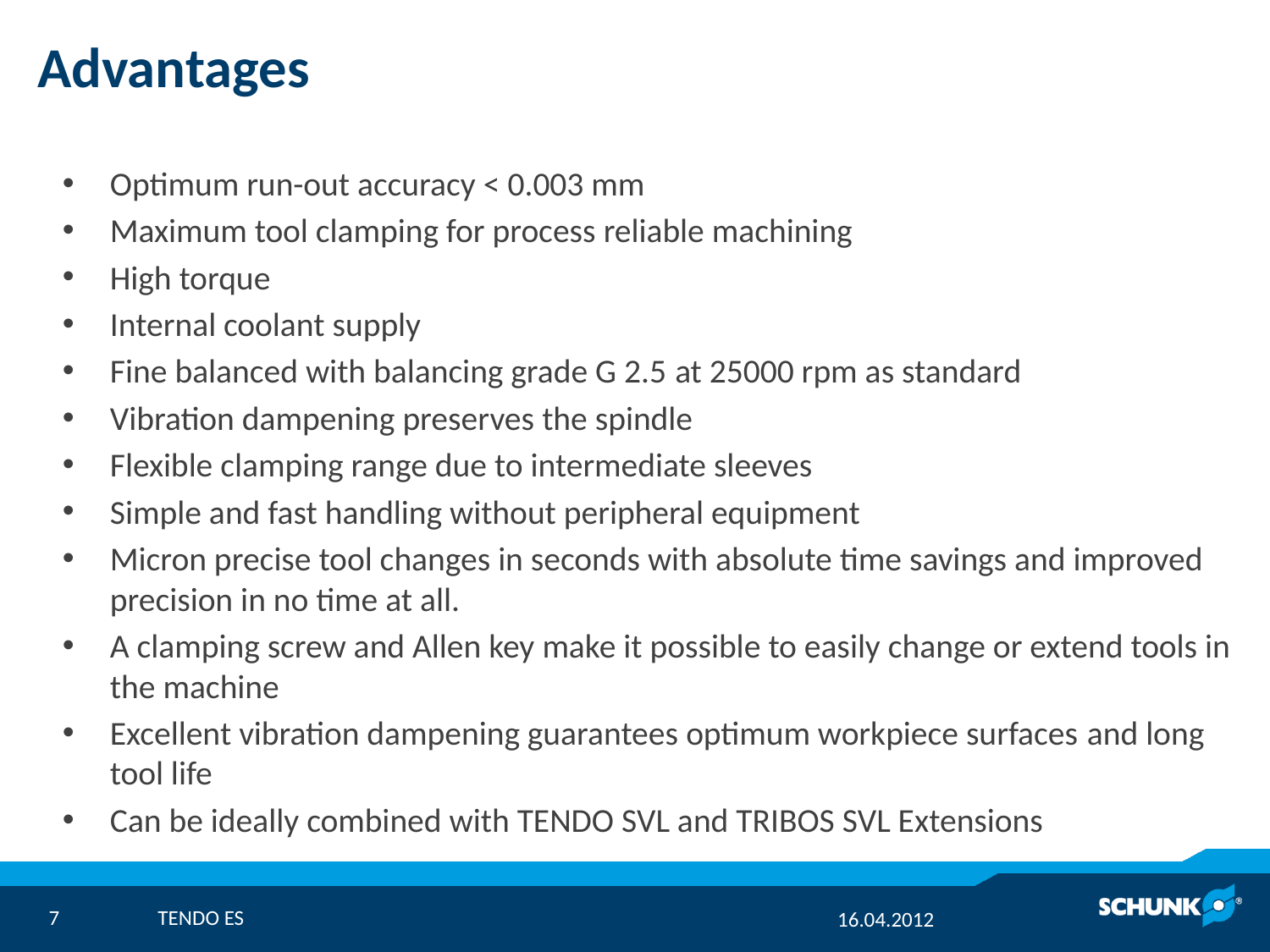

# Advantages
Optimum run-out accuracy < 0.003 mm
Maximum tool clamping for process reliable machining
High torque
Internal coolant supply
Fine balanced with balancing grade G 2.5 at 25000 rpm as standard
Vibration dampening preserves the spindle
Flexible clamping range due to intermediate sleeves
Simple and fast handling without peripheral equipment
Micron precise tool changes in seconds with absolute time savings and improved precision in no time at all.
A clamping screw and Allen key make it possible to easily change or extend tools in the machine
Excellent vibration dampening guarantees optimum workpiece surfaces and long   tool life
Can be ideally combined with TENDO SVL and TRIBOS SVL Extensions
7
TENDO ES
16.04.2012